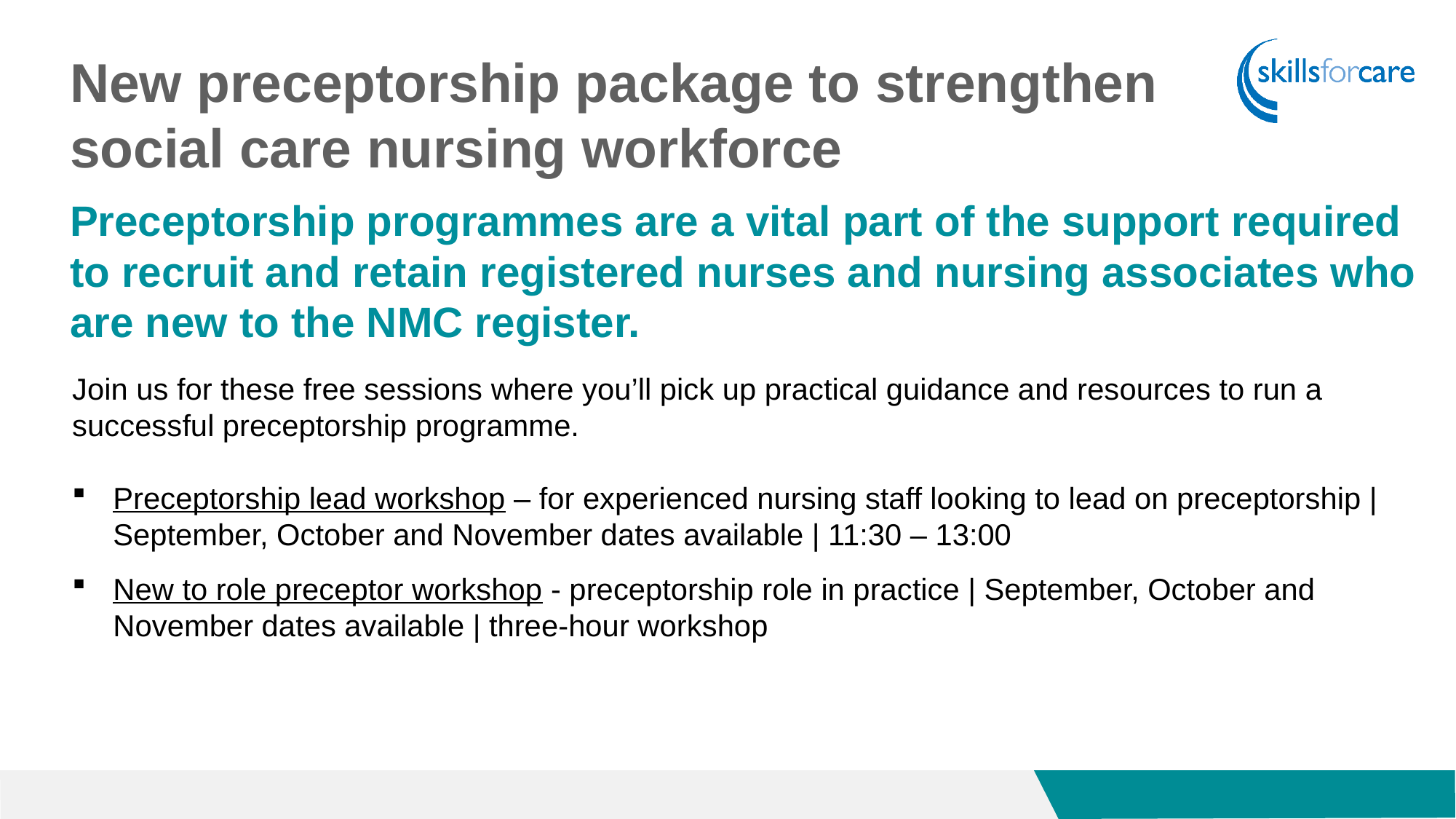

New preceptorship package to strengthen social care nursing workforce
Preceptorship programmes are a vital part of the support required to recruit and retain registered nurses and nursing associates who are new to the NMC register.
Join us for these free sessions where you’ll pick up practical guidance and resources to run a successful preceptorship programme.

Preceptorship lead workshop – for experienced nursing staff looking to lead on preceptorship | September, October and November dates available | 11:30 – 13:00

New to role preceptor workshop - preceptorship role in practice | September, October and November dates available | three-hour workshop